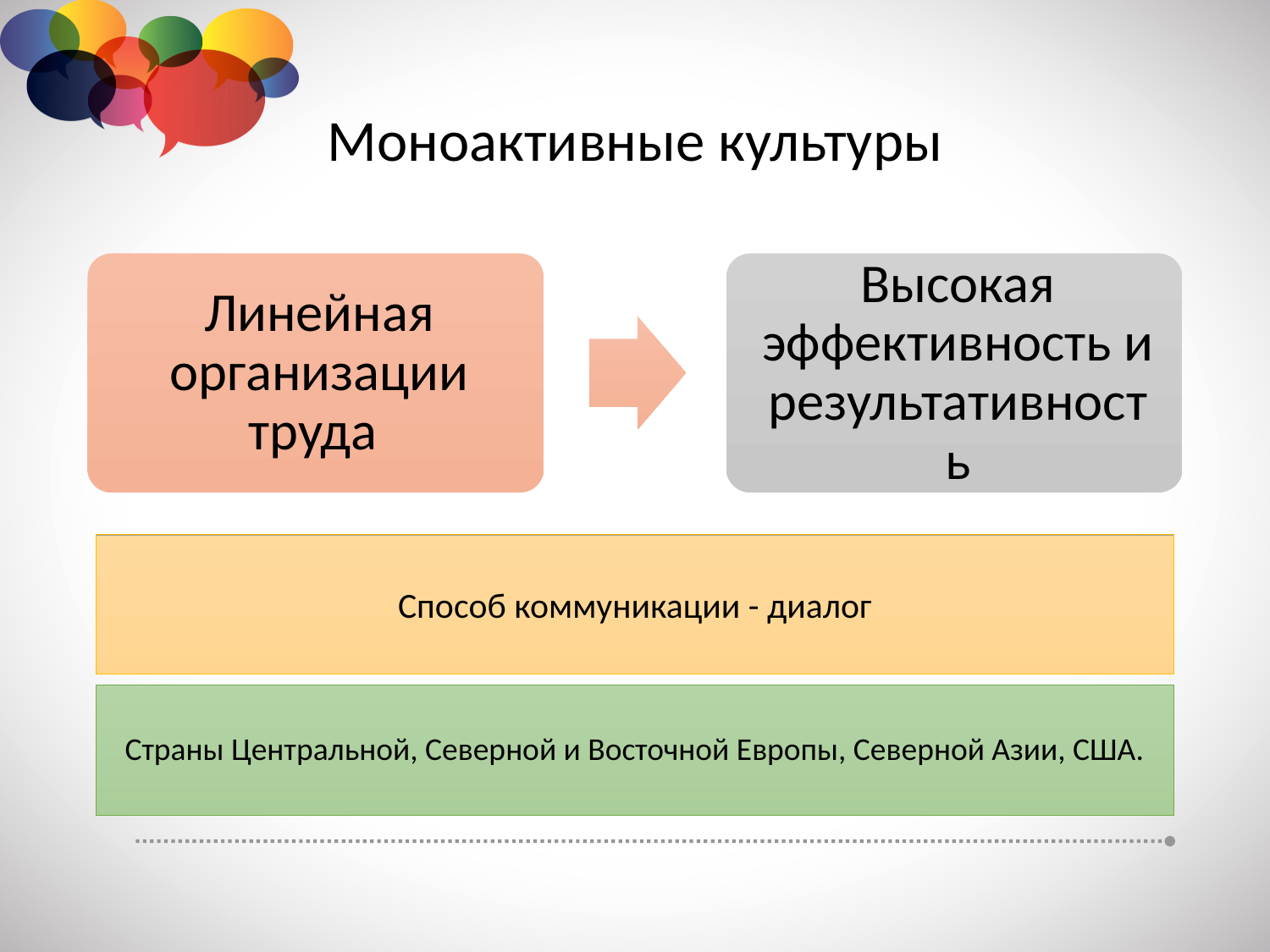

# Моноактивные культуры

Линейная организации труда

Высокая эффективность и результативность

Способ коммуникации - диалог

Страны Центральной, Северной и Восточной Европы, Северной Азии, США.